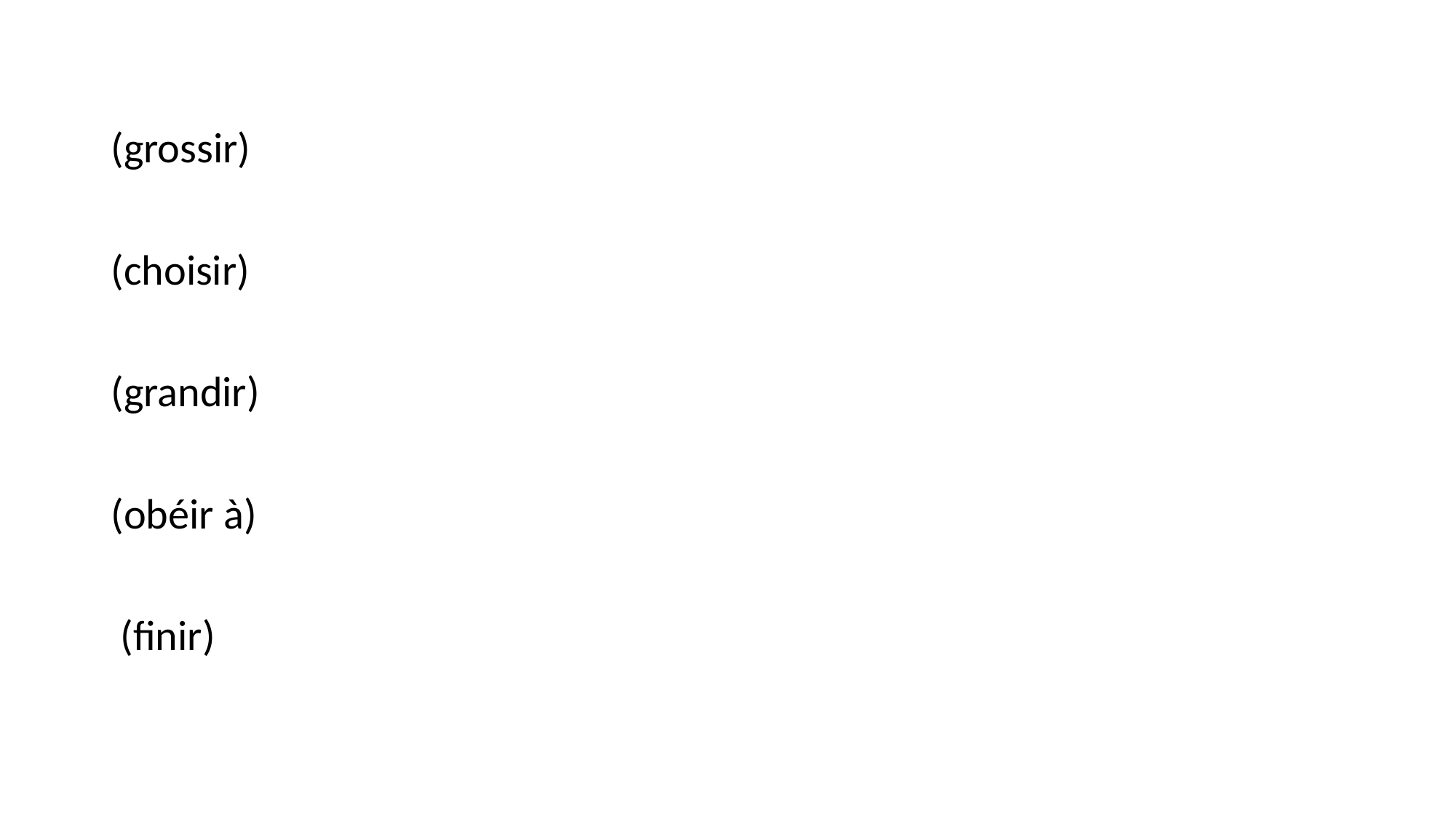

#
(grossir)

(choisir)

(grandir)

(obéir à)

 (finir)